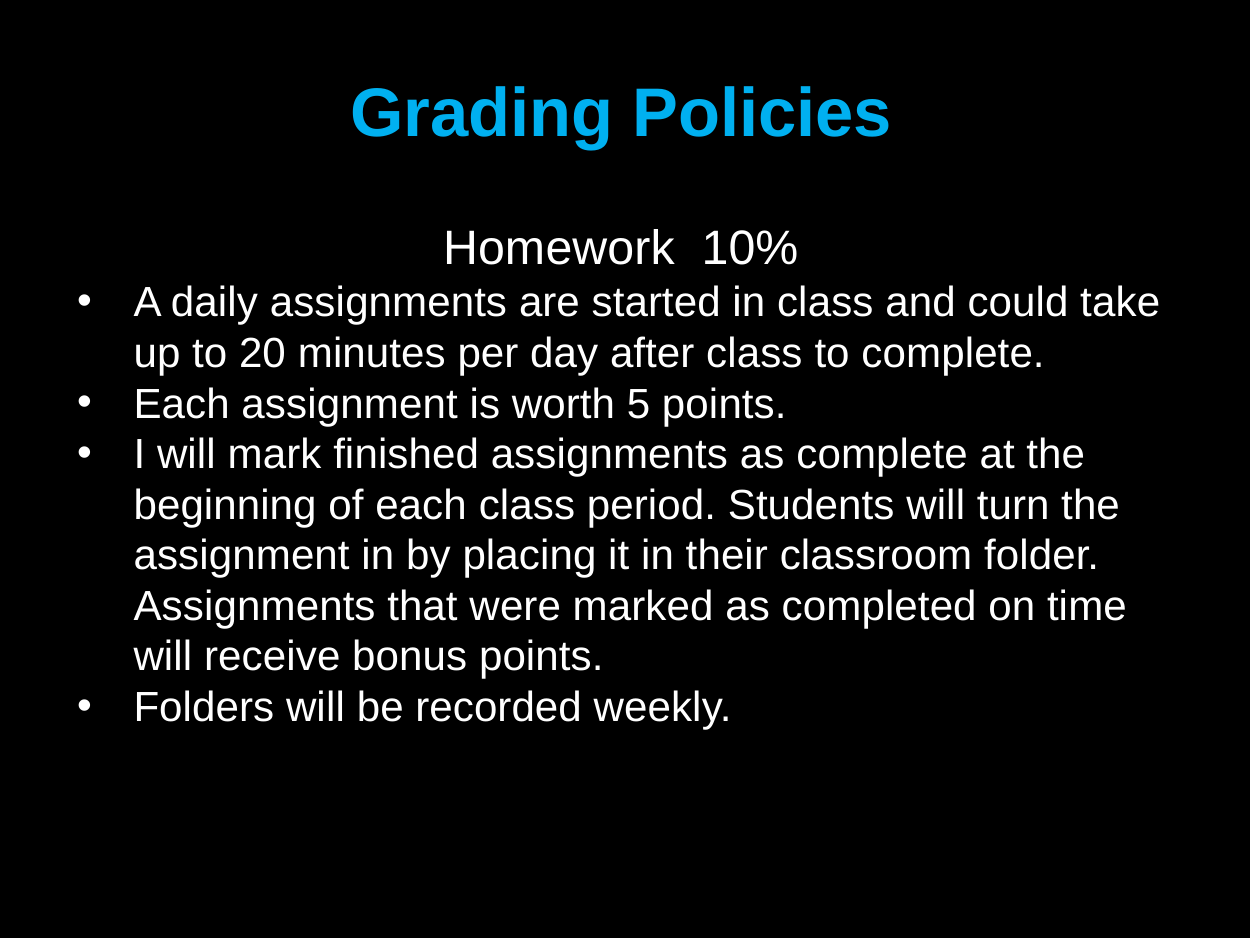

Grading Policies
Homework  10%
A daily assignments are started in class and could take up to 20 minutes per day after class to complete.
Each assignment is worth 5 points.
I will mark finished assignments as complete at the beginning of each class period. Students will turn the assignment in by placing it in their classroom folder. Assignments that were marked as completed on time will receive bonus points.
Folders will be recorded weekly.